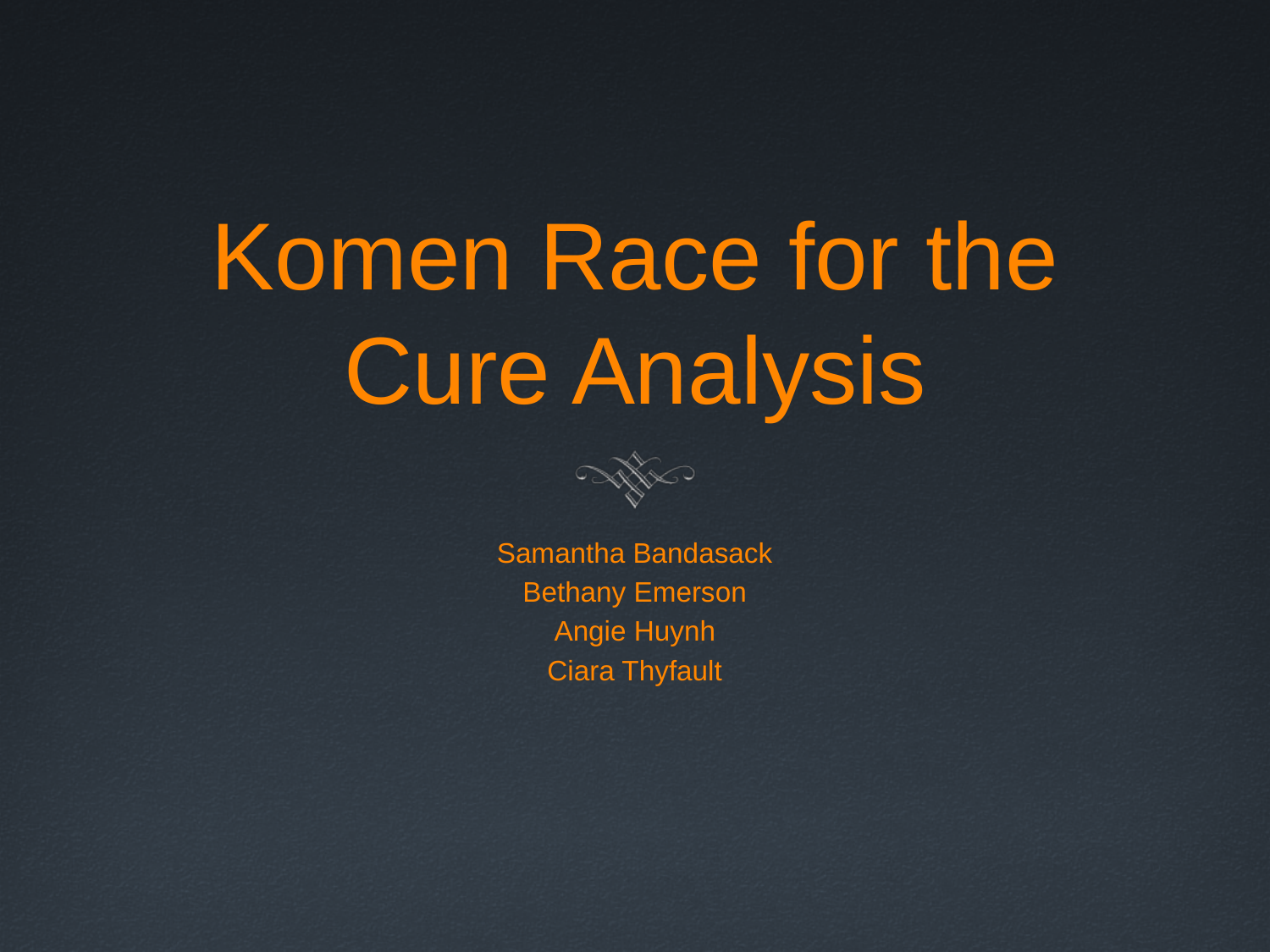

# Komen Race for the Cure Analysis
Samantha Bandasack
Bethany Emerson
Angie Huynh
Ciara Thyfault